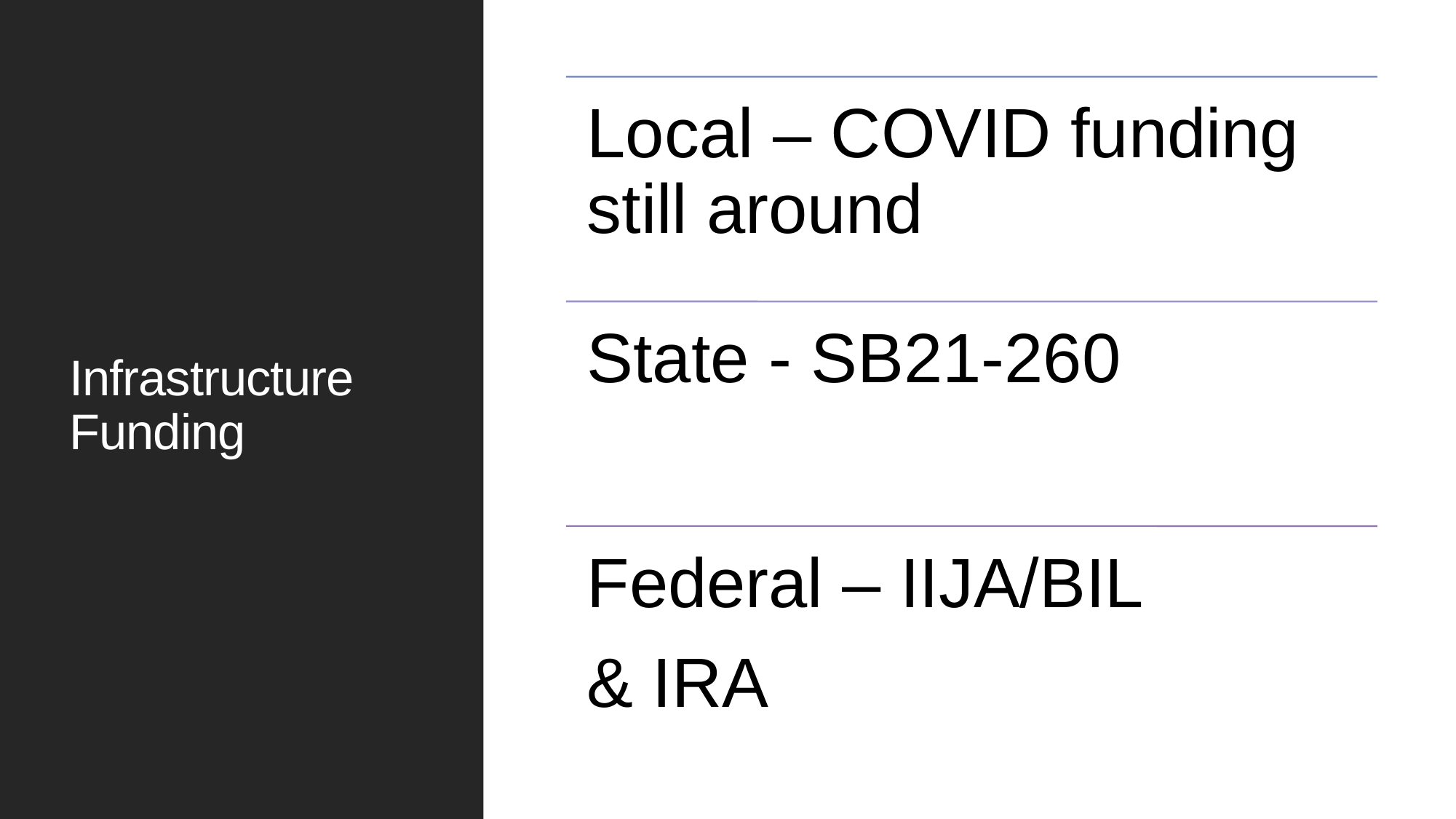

# Infrastructure Funding
Local – COVID funding still around
State - SB21-260
Federal – IIJA/BIL
& IRA